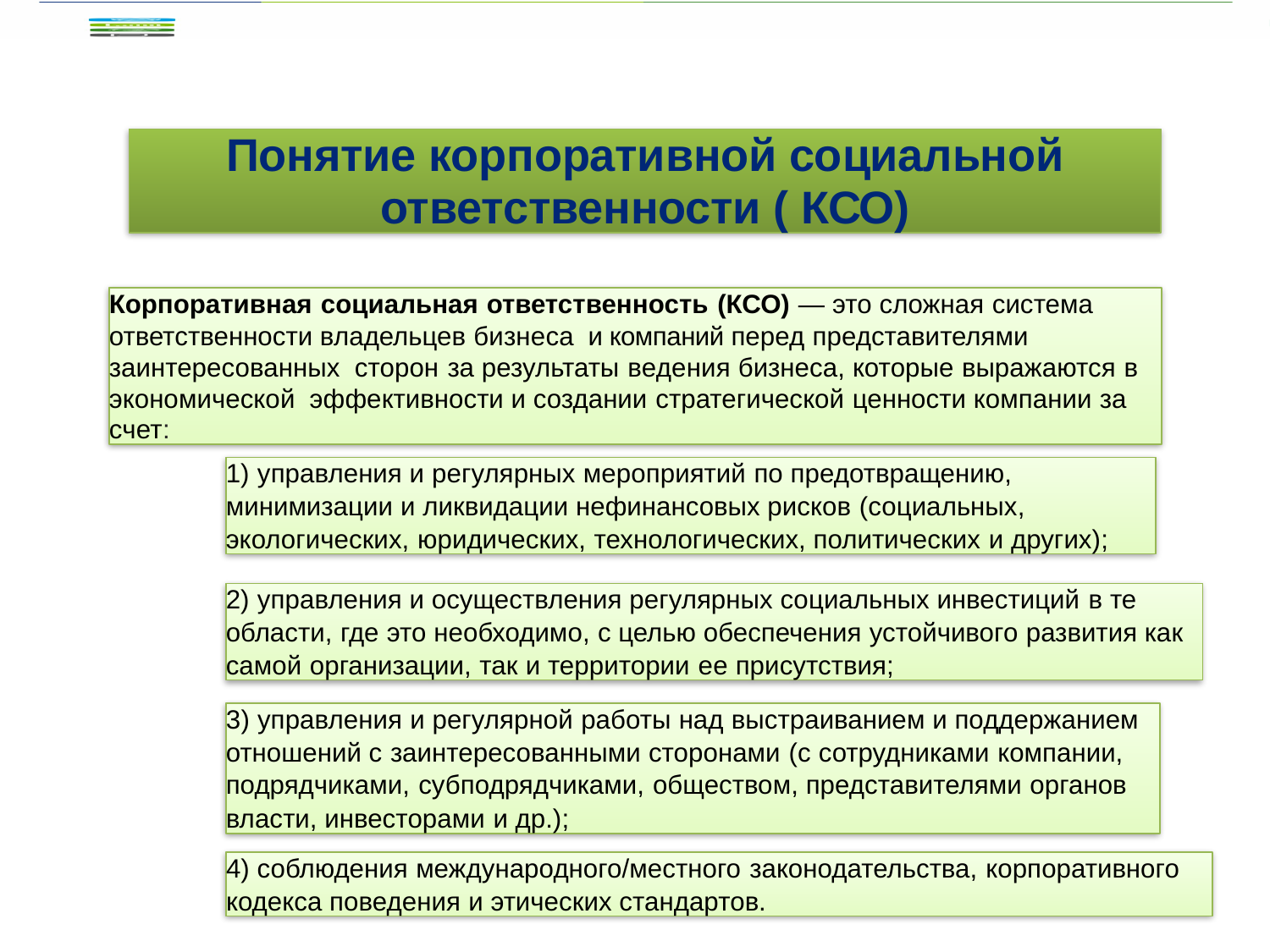

Понятие корпоративной социальной ответственности ( КСО)
Корпоративная социальная ответственность (КСО) — это сложная система
ответственности владельцев бизнеса  и компаний перед представителями заинтересованных  сторон за результаты ведения бизнеса, которые выражаются в экономической  эффективности и создании стратегической ценности компании за счет:
1) управления и регулярных мероприятий по предотвращению,
минимизации и ликвидации нефинансовых рисков (социальных,
экологических, юридических, технологических, политических и других);
2) управления и осуществления регулярных социальных инвестиций в те
области, где это необходимо, с целью обеспечения устойчивого развития как
самой организации, так и территории ее присутствия;
3) управления и регулярной работы над выстраиванием и поддержанием
отношений с заинтересованными сторонами (с сотрудниками компании,
подрядчиками, субподрядчиками, обществом, представителями органов
власти, инвесторами и др.);
4) соблюдения международного/местного законодательства, корпоративного
кодекса поведения и этических стандартов.